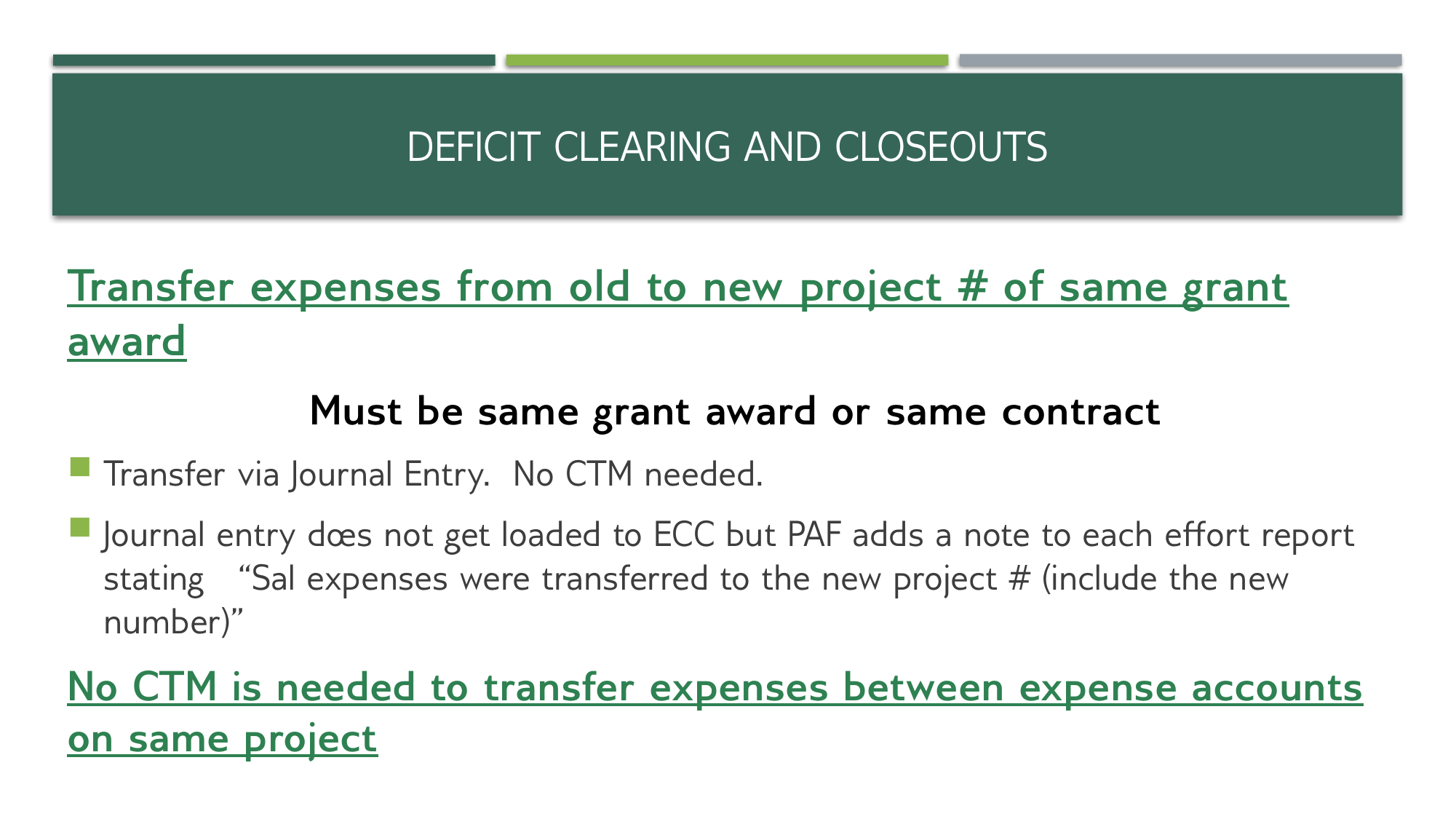

# Deficit Clearing and Closeouts
Transfer expenses from old to new project # of same grant award
Must be same grant award or same contract
Transfer via Journal Entry.  No CTM needed.
Journal entry does not get loaded to ECC but PAF adds a note to each effort report stating   “Sal expenses were transferred to the new project # (include the new number)”
No CTM is needed to transfer expenses between expense accounts on same project